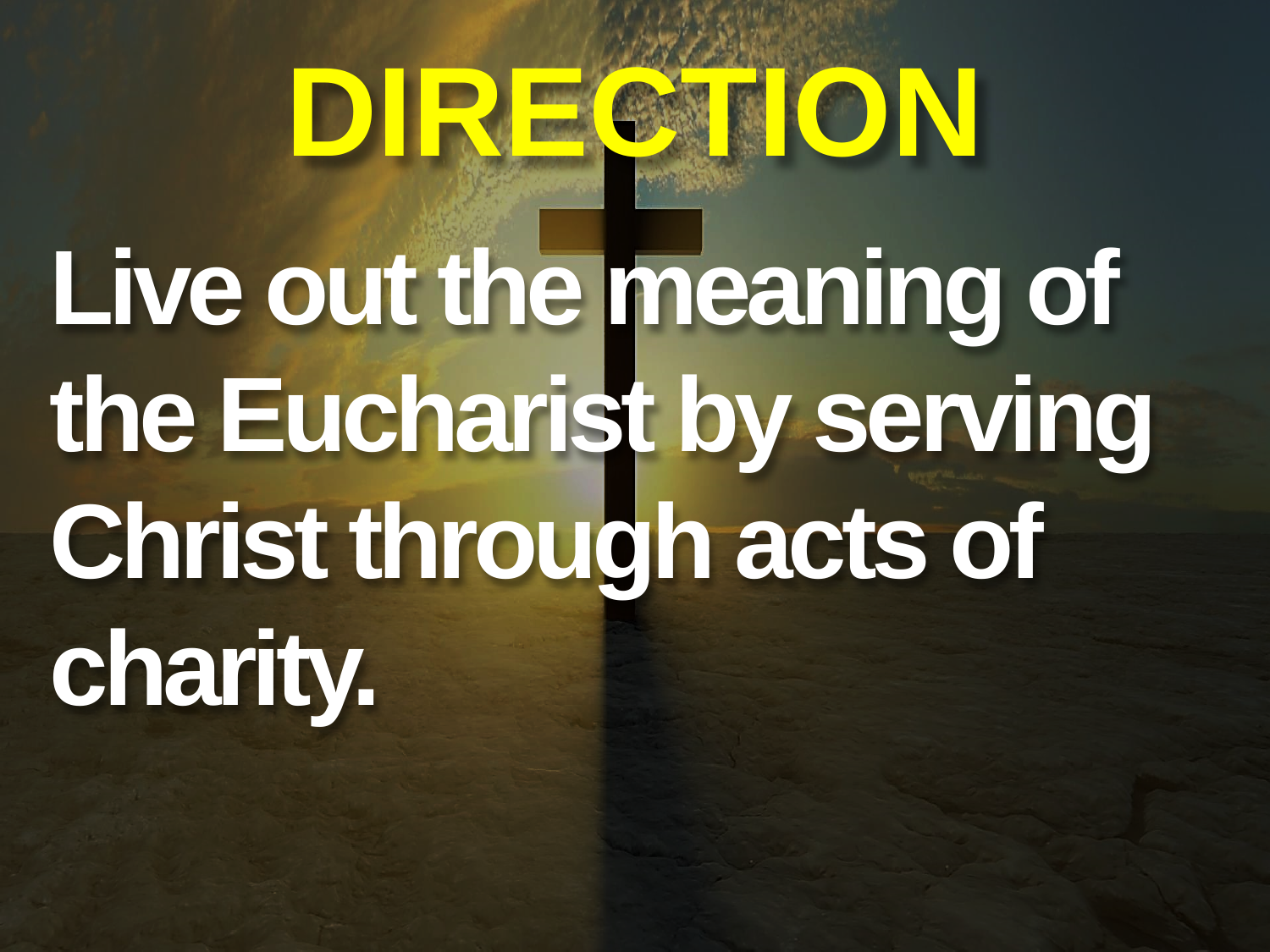

# DIRECTION
Live out the meaning of the Eucharist by serving Christ through acts of charity.